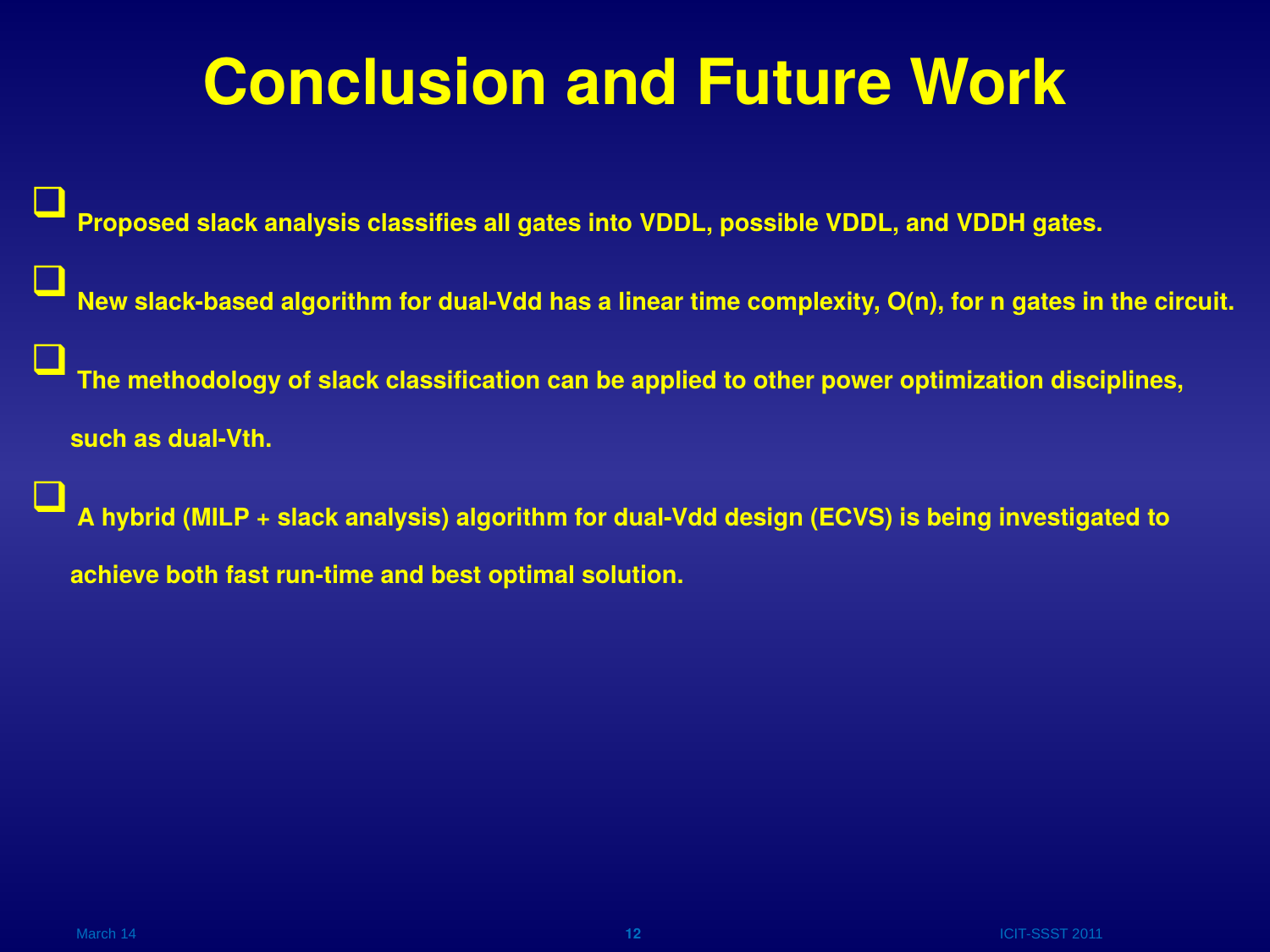

# Conclusion and Future Work
 Proposed slack analysis classifies all gates into VDDL, possible VDDL, and VDDH gates.
 New slack-based algorithm for dual-Vdd has a linear time complexity, O(n), for n gates in the circuit.
 The methodology of slack classification can be applied to other power optimization disciplines, such as dual-Vth.
 A hybrid (MILP + slack analysis) algorithm for dual-Vdd design (ECVS) is being investigated to achieve both fast run-time and best optimal solution.
March 14
12
ICIT-SSST 2011